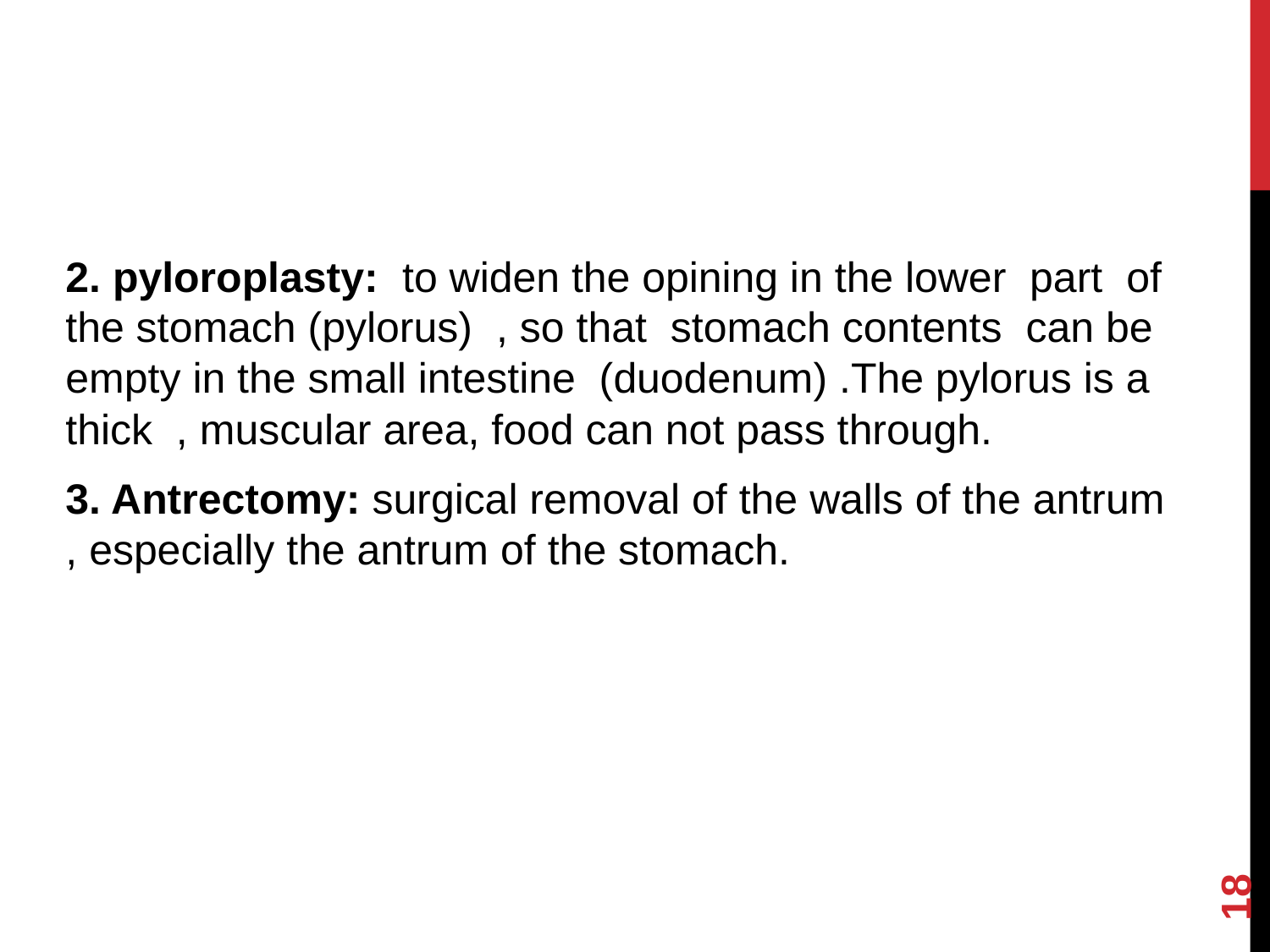

#
2. pyloroplasty:  to widen the opining in the lower  part  of the stomach (pylorus)  , so that  stomach contents  can be empty in the small intestine  (duodenum) .The pylorus is a thick  , muscular area, food can not pass through.
3. Antrectomy: surgical removal of the walls of the antrum , especially the antrum of the stomach.
18